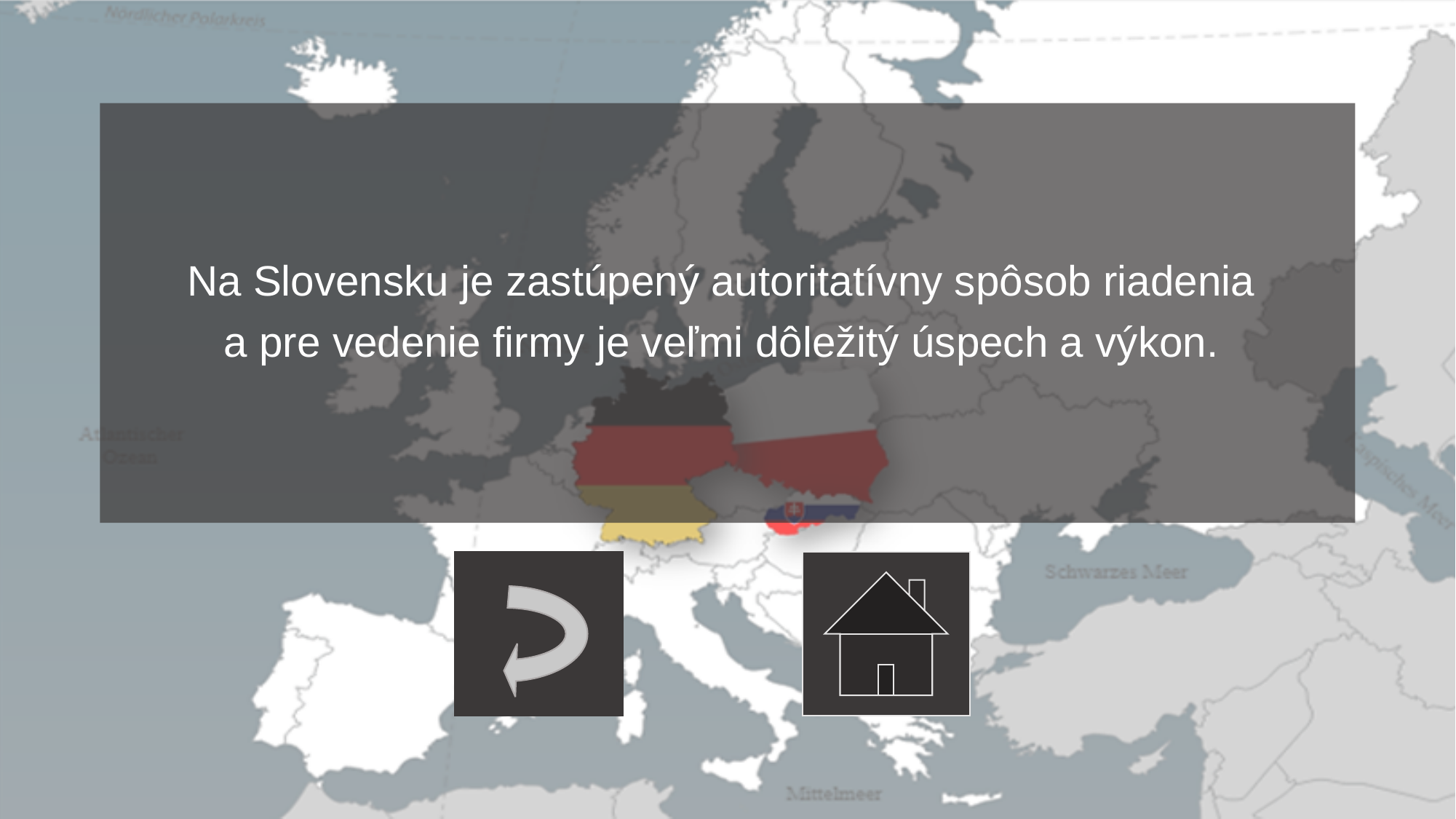

#
Na Slovensku je zastúpený autoritatívny spôsob riadenia
a pre vedenie firmy je veľmi dôležitý úspech a výkon.